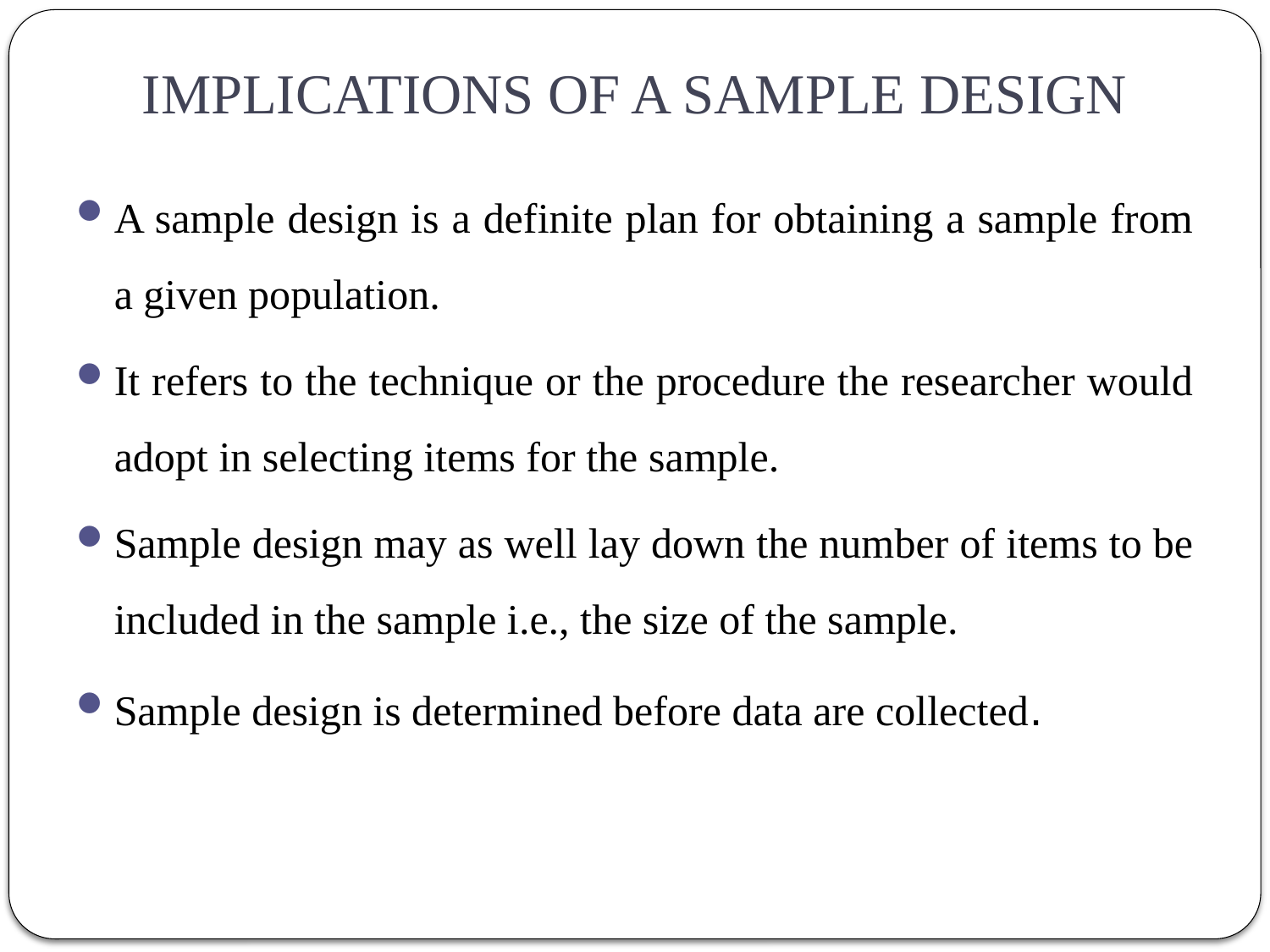

# IMPLICATIONS OF A SAMPLE DESIGN
A sample design is a definite plan for obtaining a sample from a given population.
It refers to the technique or the procedure the researcher would adopt in selecting items for the sample.
Sample design may as well lay down the number of items to be included in the sample i.e., the size of the sample.
Sample design is determined before data are collected.